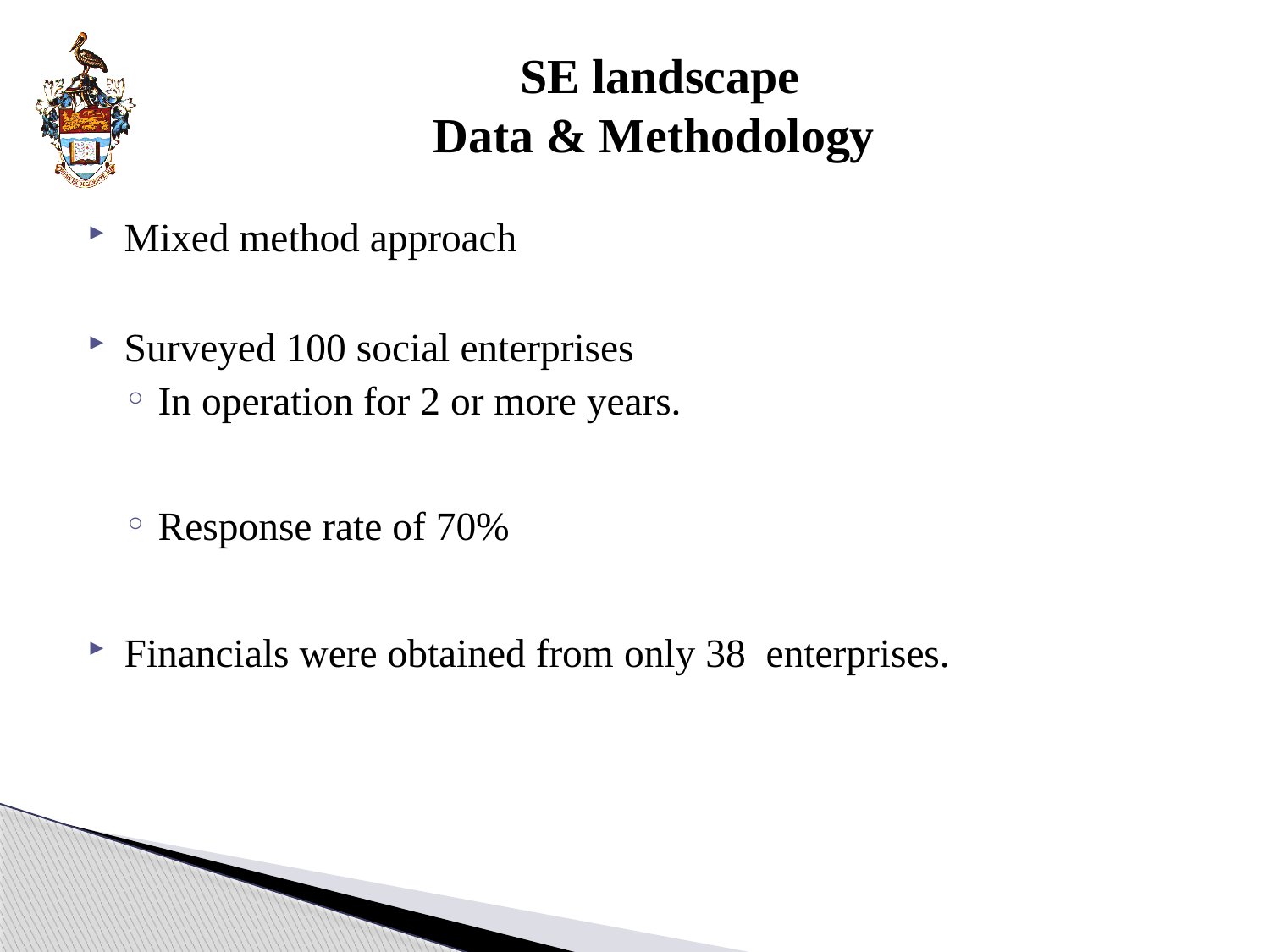

# SE landscape Data & Methodology
Mixed method approach

Surveyed 100 social enterprises
In operation for 2 or more years.

Response rate of 70%

Financials were obtained from only 38  enterprises.